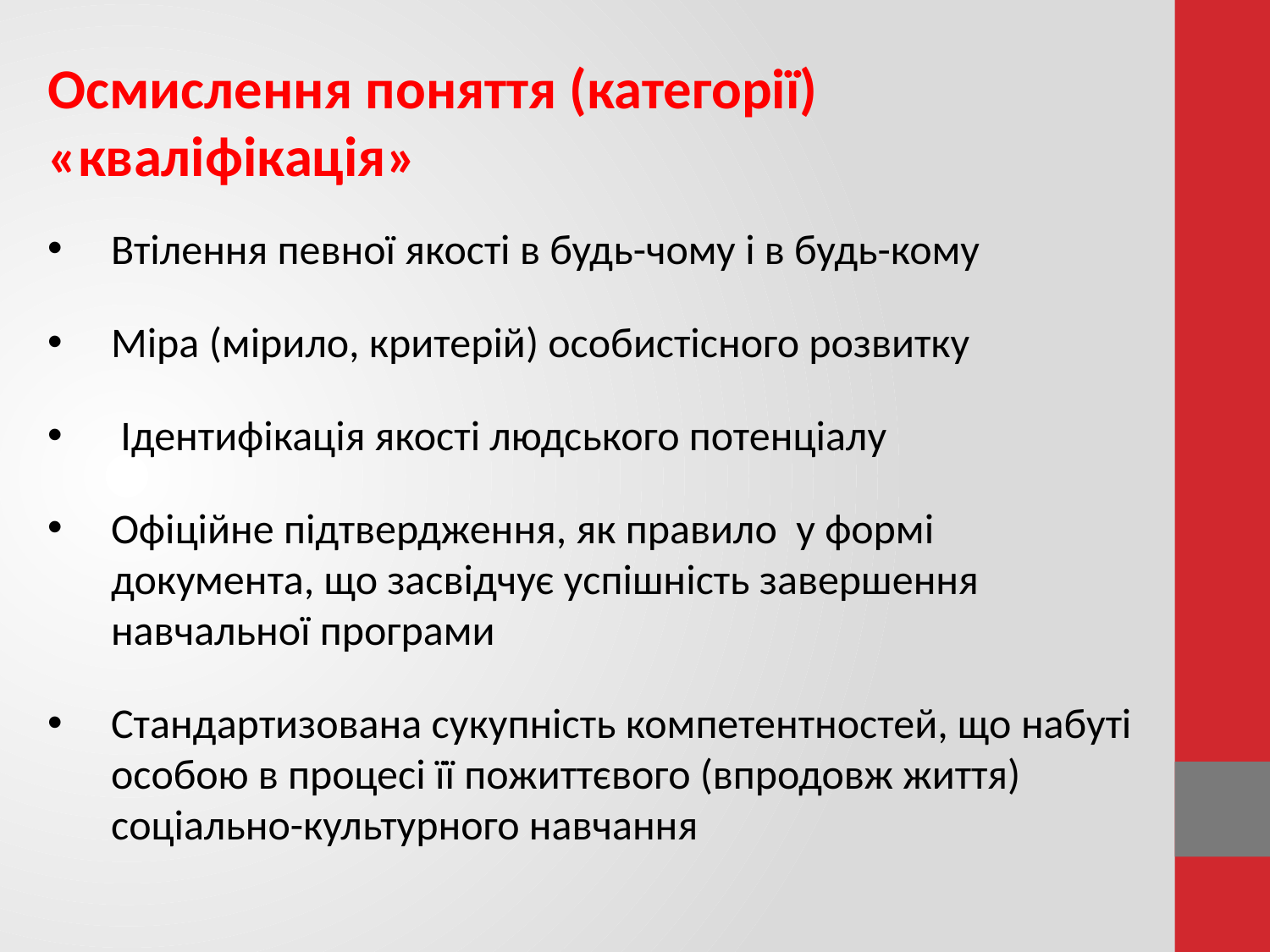

Осмислення поняття (категорії) «кваліфікація»
Втілення певної якості в будь-чому і в будь-кому
Міра (мірило, критерій) особистісного розвитку
 Ідентифікація якості людського потенціалу
Офіційне підтвердження, як правило  у формі документа, що засвідчує успішність завершення навчальної програми
Стандартизована сукупність компетентностей, що набуті особою в процесі її пожиттєвого (впродовж життя) соціально-культурного навчання